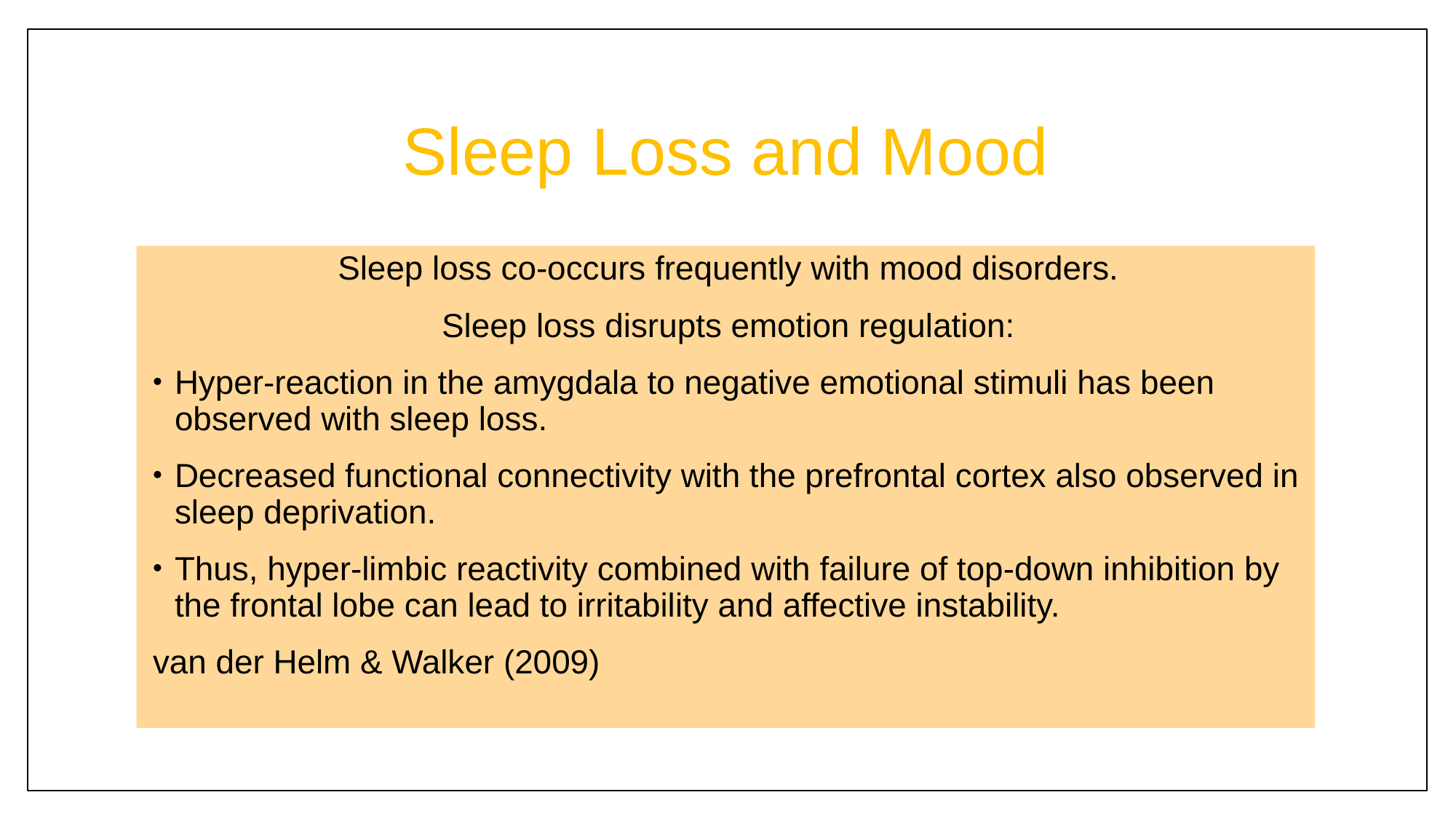

# Sleep Loss and Mood
Sleep loss co-occurs frequently with mood disorders.
Sleep loss disrupts emotion regulation:
Hyper-reaction in the amygdala to negative emotional stimuli has been observed with sleep loss.
Decreased functional connectivity with the prefrontal cortex also observed in sleep deprivation.
Thus, hyper-limbic reactivity combined with failure of top-down inhibition by the frontal lobe can lead to irritability and affective instability.
van der Helm & Walker (2009)